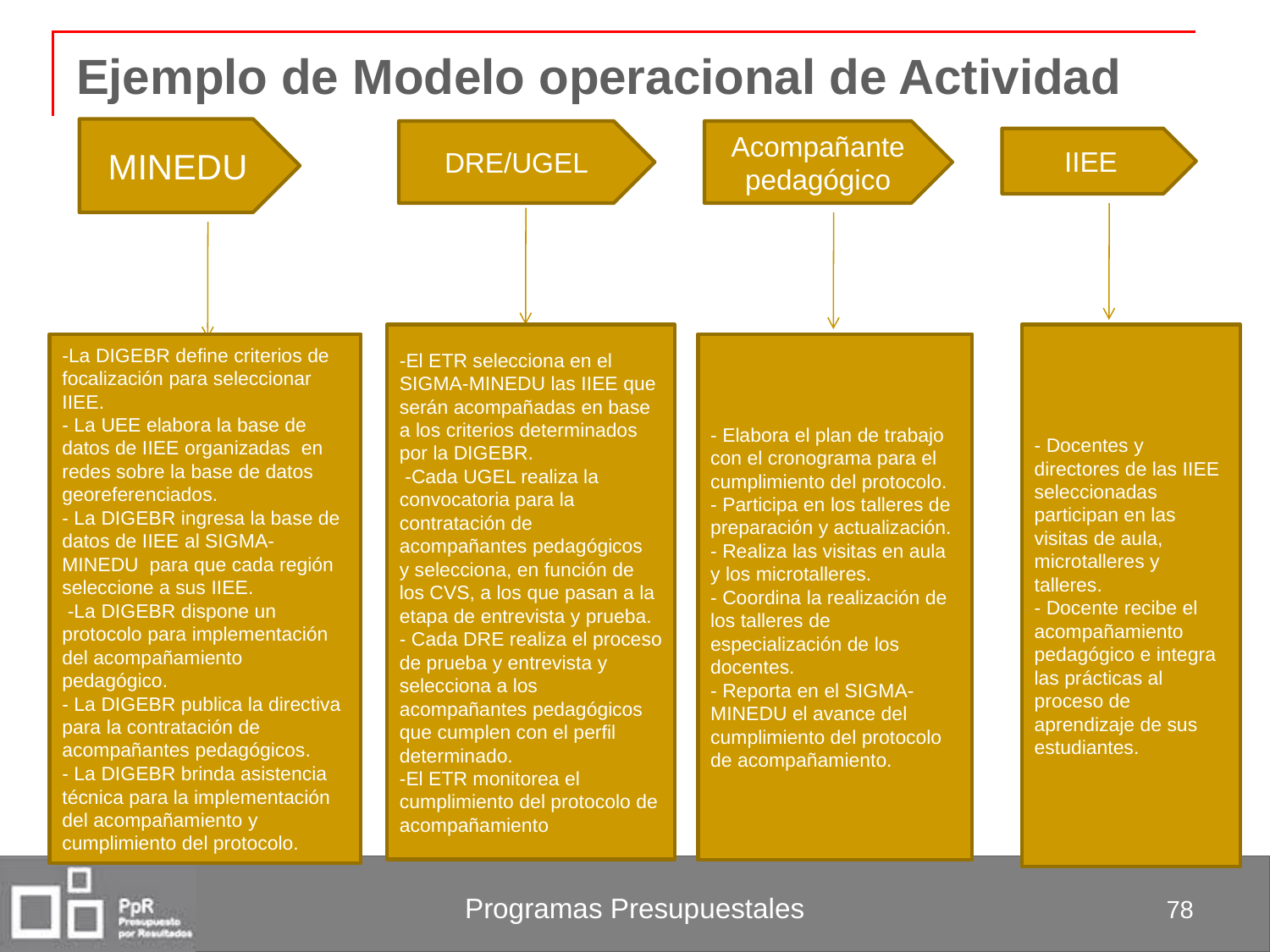

# Ejemplo de Modelo operacional de Actividad
MINEDU
DRE/UGEL
Acompañante pedagógico
IIEE
-El ETR selecciona en el SIGMA-MINEDU las IIEE que serán acompañadas en base a los criterios determinados por la DIGEBR.
 -Cada UGEL realiza la convocatoria para la contratación de acompañantes pedagógicos  y selecciona, en función de los CVS, a los que pasan a la etapa de entrevista y prueba.
- Cada DRE realiza el proceso de prueba y entrevista y selecciona a los acompañantes pedagógicos que cumplen con el perfil determinado.
-El ETR monitorea el cumplimiento del protocolo de acompañamiento
- Docentes y directores de las IIEE seleccionadas participan en las visitas de aula, microtalleres y talleres.
- Docente recibe el acompañamiento pedagógico e integra las prácticas al proceso de aprendizaje de sus estudiantes.
-La DIGEBR define criterios de focalización para seleccionar IIEE.
- La UEE elabora la base de datos de IIEE organizadas  en redes sobre la base de datos georeferenciados.
- La DIGEBR ingresa la base de datos de IIEE al SIGMA-MINEDU  para que cada región seleccione a sus IIEE.
 -La DIGEBR dispone un protocolo para implementación del acompañamiento pedagógico.
- La DIGEBR publica la directiva para la contratación de acompañantes pedagógicos.
- La DIGEBR brinda asistencia técnica para la implementación del acompañamiento y cumplimiento del protocolo.
- Elabora el plan de trabajo con el cronograma para el cumplimiento del protocolo.
- Participa en los talleres de preparación y actualización.
- Realiza las visitas en aula y los microtalleres.
- Coordina la realización de los talleres de especialización de los docentes.
- Reporta en el SIGMA-MINEDU el avance del cumplimiento del protocolo de acompañamiento.
78
Programas Presupuestales